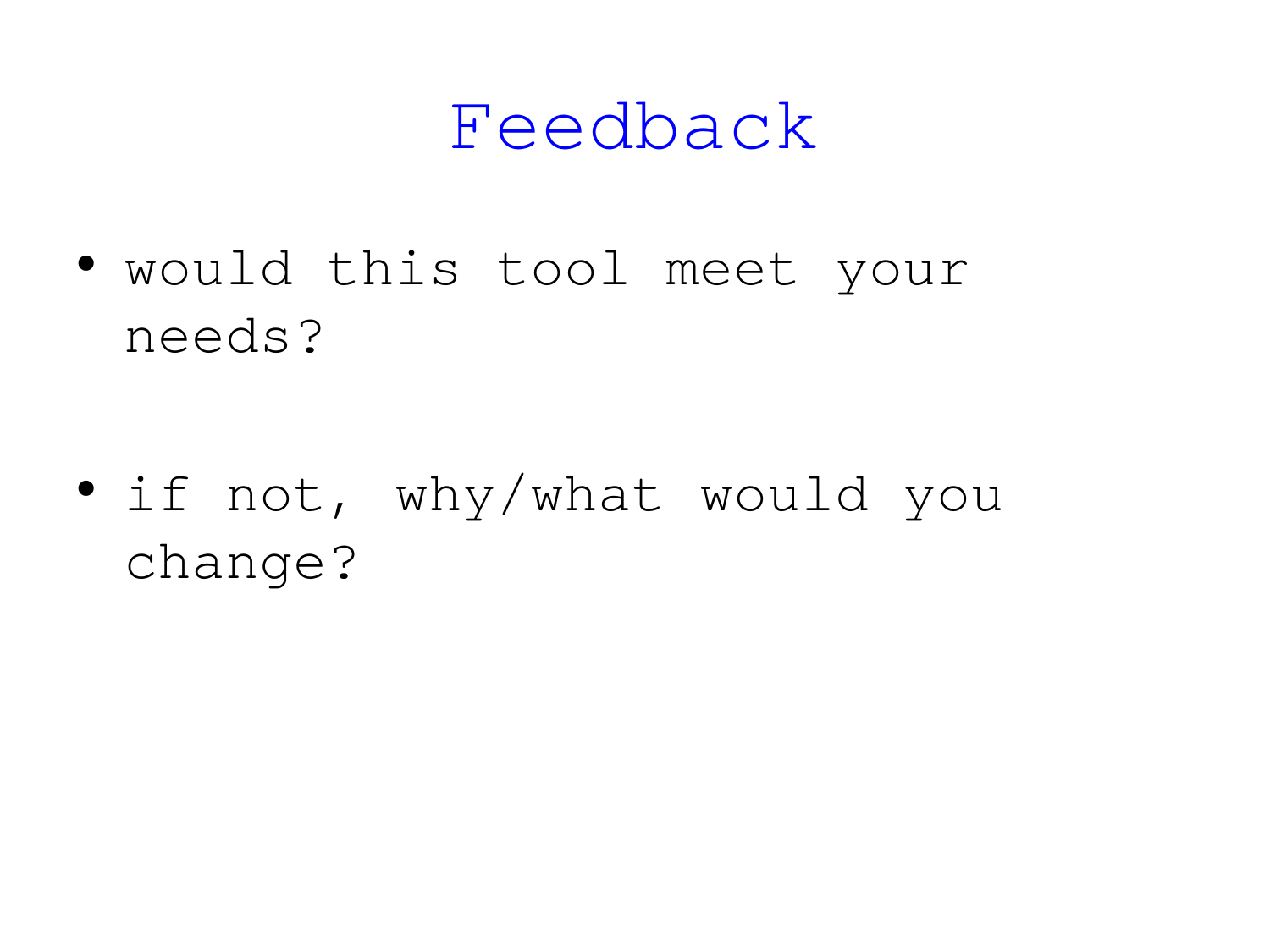

# Feedback
would this tool meet your needs?

if not, why/what would you change?